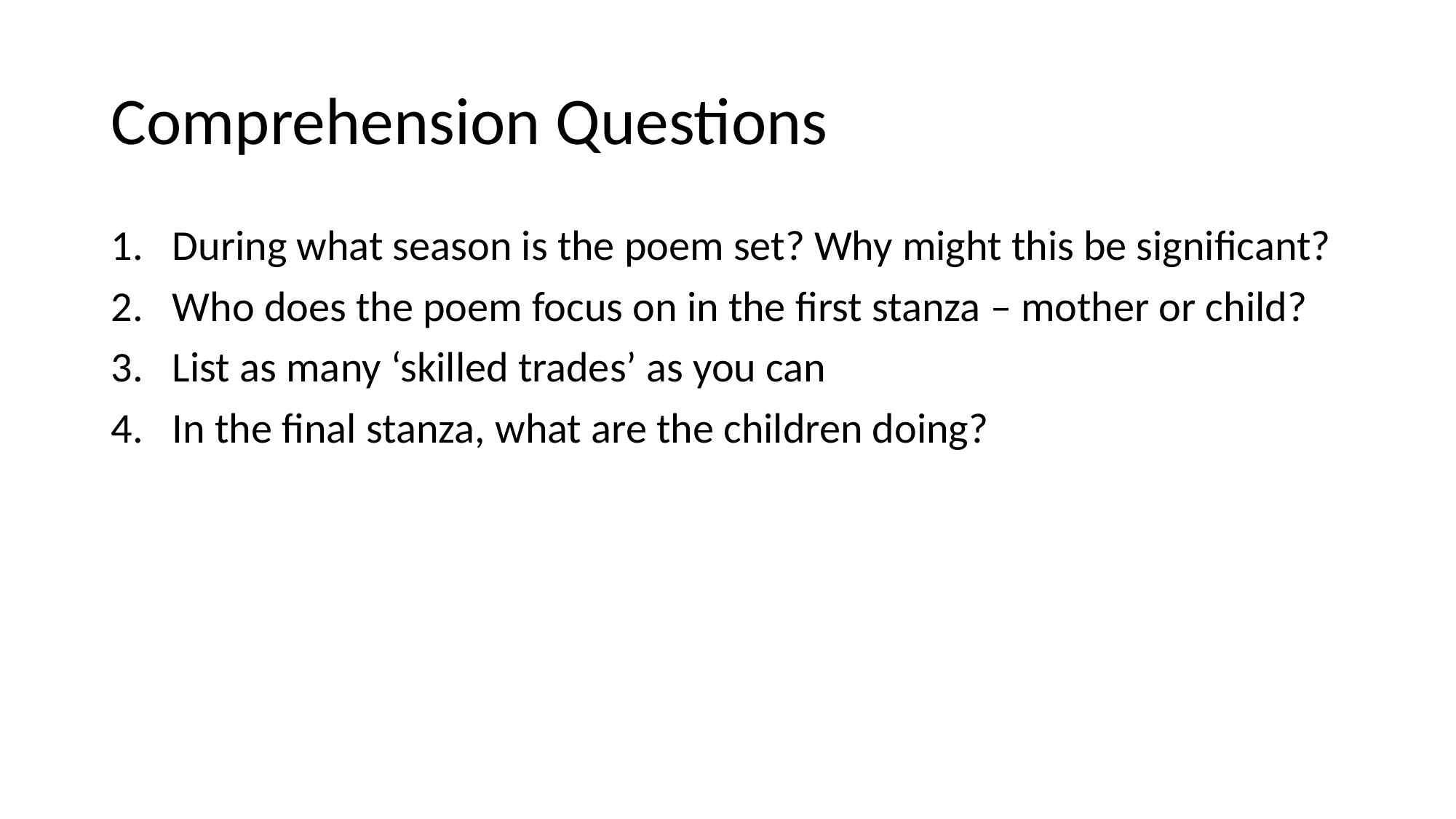

# Comprehension Questions
During what season is the poem set? Why might this be significant?
Who does the poem focus on in the first stanza – mother or child?
List as many ‘skilled trades’ as you can
In the final stanza, what are the children doing?